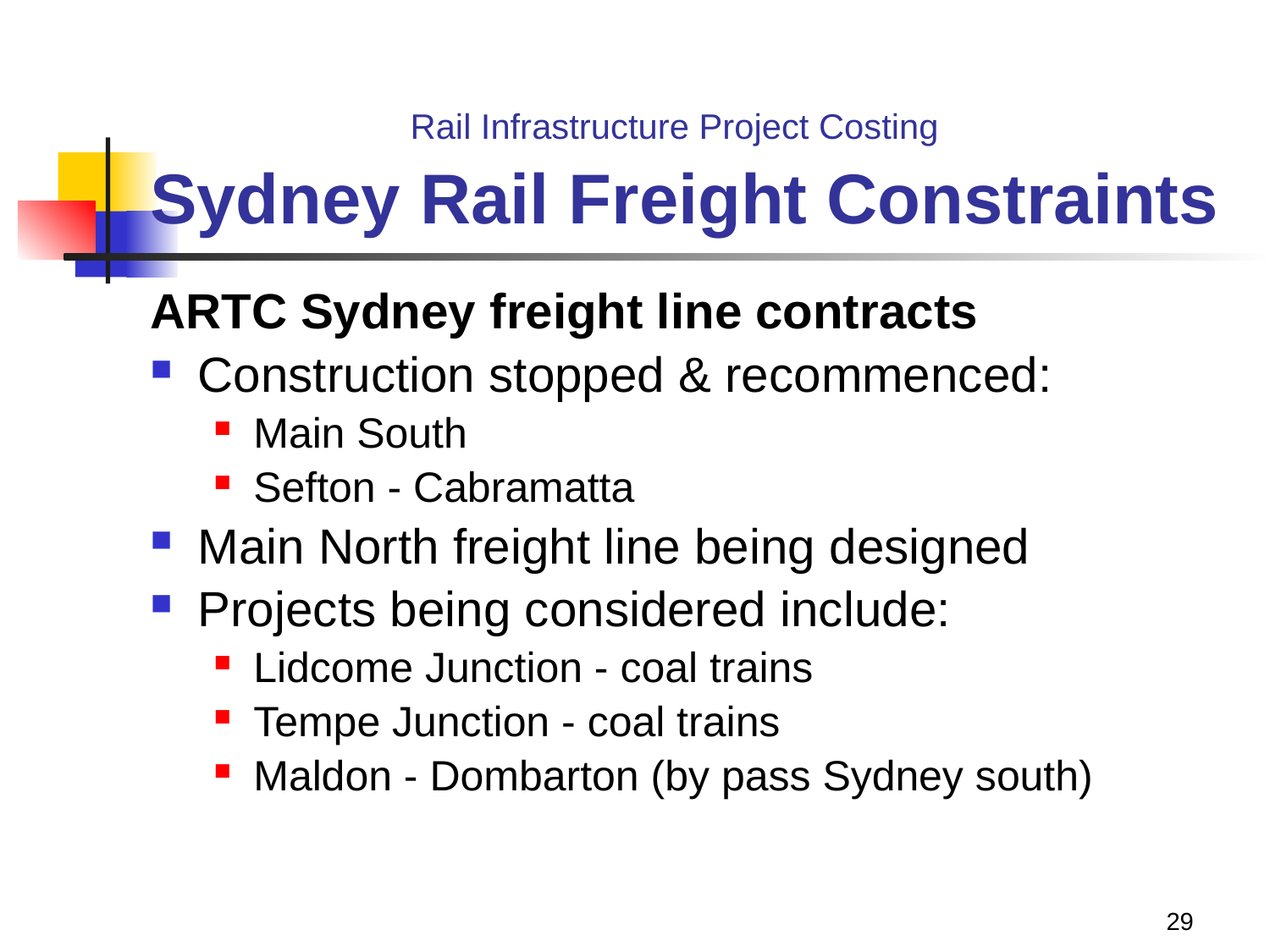

# Rail Infrastructure Project Costing Sydney Rail Freight Constraints
ARTC Sydney freight line contracts
Construction stopped & recommenced:
Main South
Sefton - Cabramatta
Main North freight line being designed
Projects being considered include:
Lidcome Junction - coal trains
Tempe Junction - coal trains
Maldon - Dombarton (by pass Sydney south)
29